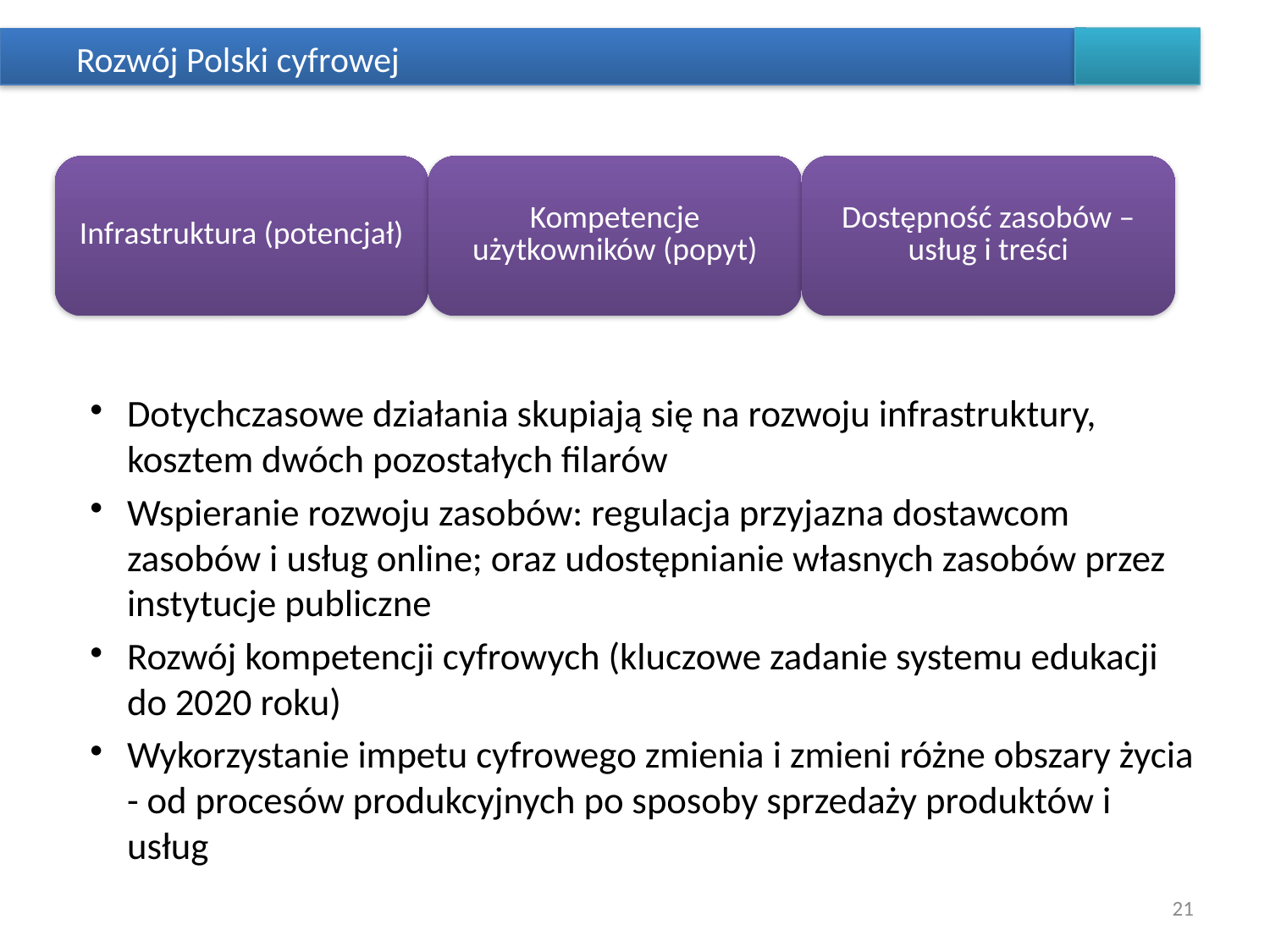

# Rozwój Polski cyfrowej
Infrastruktura (potencjał)
Dostępność zasobów – usług i treści
Kompetencje użytkowników (popyt)
Dotychczasowe działania skupiają się na rozwoju infrastruktury, kosztem dwóch pozostałych filarów
Wspieranie rozwoju zasobów: regulacja przyjazna dostawcom zasobów i usług online; oraz udostępnianie własnych zasobów przez instytucje publiczne
Rozwój kompetencji cyfrowych (kluczowe zadanie systemu edukacji do 2020 roku)
Wykorzystanie impetu cyfrowego zmienia i zmieni różne obszary życia - od procesów produkcyjnych po sposoby sprzedaży produktów i usług
21